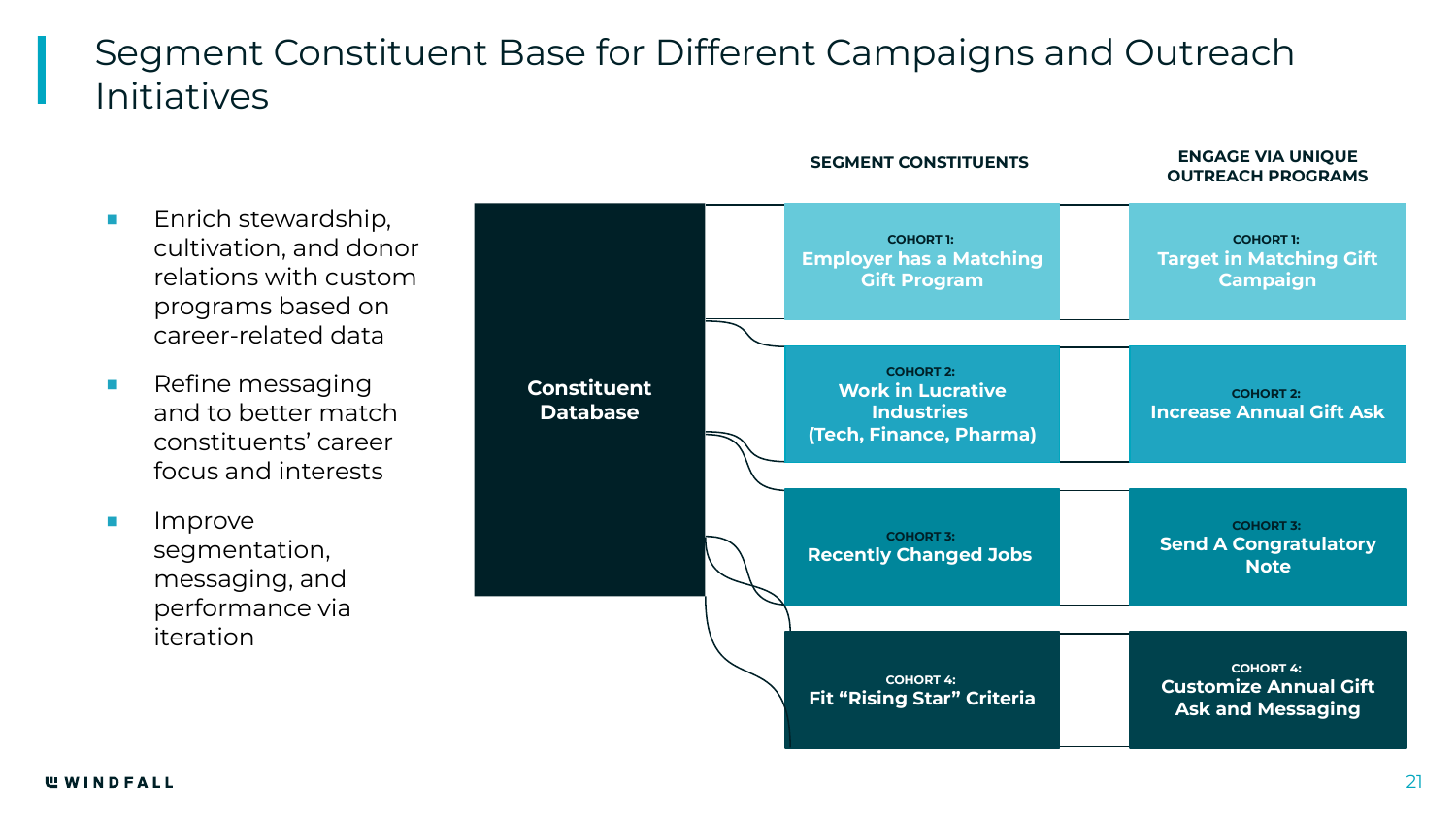

# Segment Constituent Base for Different Campaigns and Outreach Initiatives
SEGMENT CONSTITUENTS
ENGAGE VIA UNIQUE OUTREACH PROGRAMS
Enrich stewardship, cultivation, and donor relations with custom programs based on career-related data
Refine messaging and to better match constituents’ career focus and interests
Improve segmentation, messaging, and performance via iteration
Constituent Database
COHORT 1:
Employer has a Matching Gift Program
COHORT 1:
Target in Matching Gift Campaign
COHORT 2:
Work in Lucrative Industries
(Tech, Finance, Pharma)
COHORT 2:
Increase Annual Gift Ask
COHORT 3:
Recently Changed Jobs
COHORT 3:
Send A Congratulatory Note
COHORT 4:
Fit “Rising Star” Criteria
COHORT 4:
Customize Annual Gift Ask and Messaging